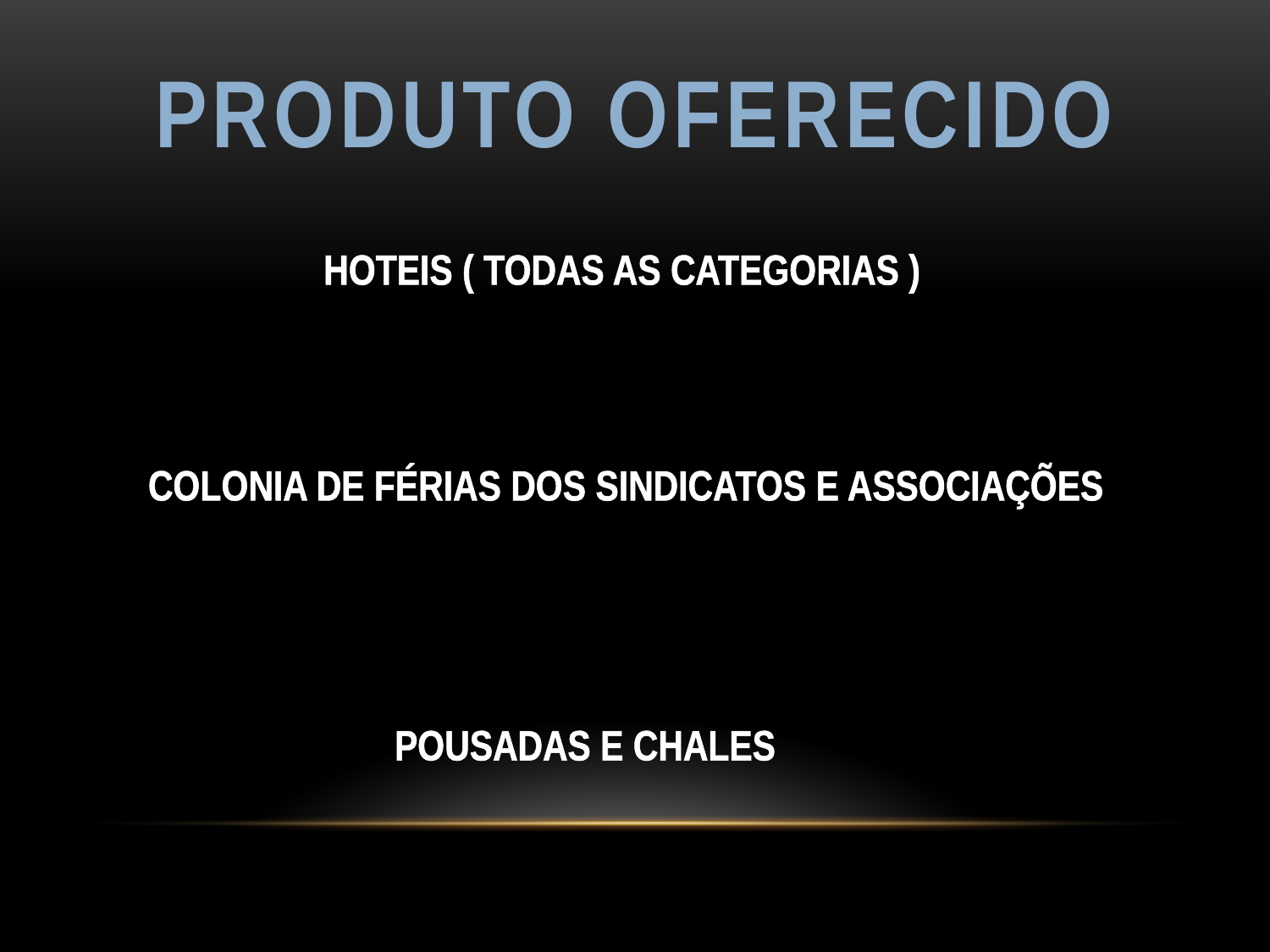

PRODUTO OFERECIDO
HOTEIS ( TODAS AS CATEGORIAS )
COLONIA DE FÉRIAS DOS SINDICATOS E ASSOCIAÇÕES
POUSADAS E CHALES